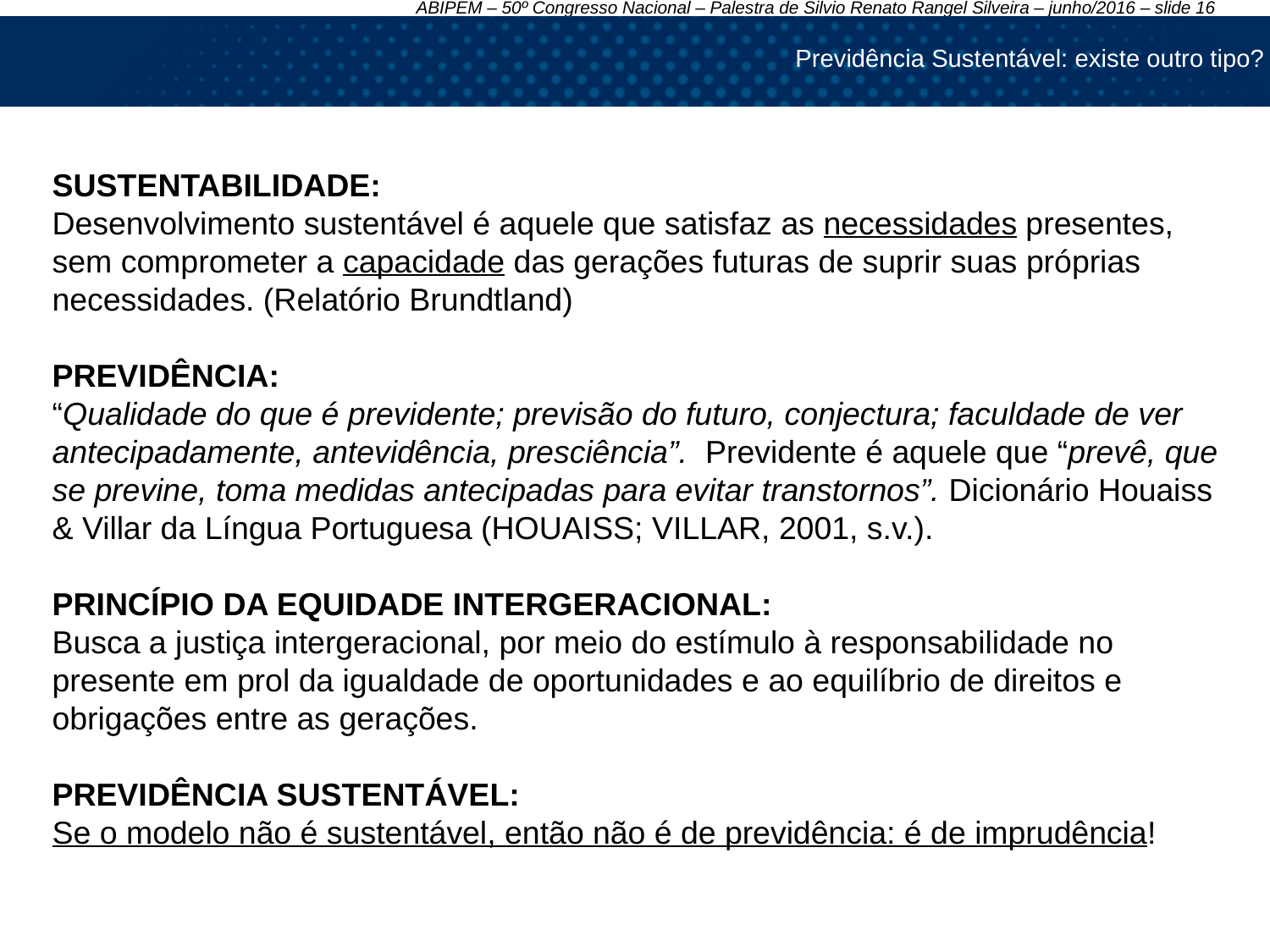

Previdência Sustentável: existe outro tipo?
SUSTENTABILIDADE:
Desenvolvimento sustentável é aquele que satisfaz as necessidades presentes, sem comprometer a capacidade das gerações futuras de suprir suas próprias necessidades. (Relatório Brundtland)

PREVIDÊNCIA:
“Qualidade do que é previdente; previsão do futuro, conjectura; faculdade de ver antecipadamente, antevidência, presciência”.  Previdente é aquele que “prevê, que se previne, toma medidas antecipadas para evitar transtornos”. Dicionário Houaiss & Villar da Língua Portuguesa (HOUAISS; VILLAR, 2001, s.v.).

PRINCÍPIO DA EQUIDADE INTERGERACIONAL:
Busca a justiça intergeracional, por meio do estímulo à responsabilidade no presente em prol da igualdade de oportunidades e ao equilíbrio de direitos e obrigações entre as gerações.

PREVIDÊNCIA SUSTENTÁVEL:
Se o modelo não é sustentável, então não é de previdência: é de imprudência!